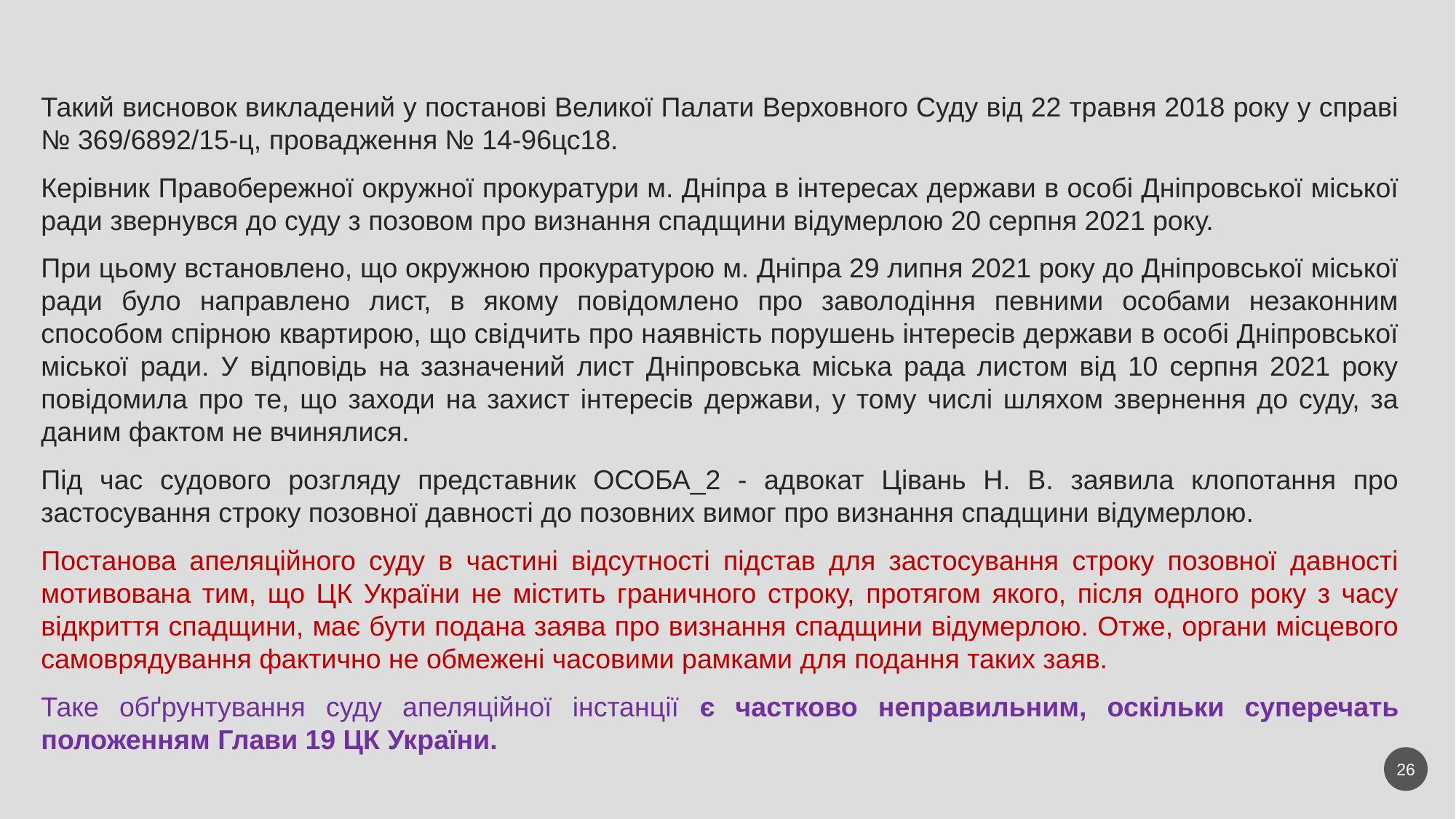

Такий висновок викладений у постанові Великої Палати Верховного Суду від 22 травня 2018 року у справі № 369/6892/15-ц, провадження № 14-96цс18.
Керівник Правобережної окружної прокуратури м. Дніпра в інтересах держави в особі Дніпровської міської ради звернувся до суду з позовом про визнання спадщини відумерлою 20 серпня 2021 року.
При цьому встановлено, що окружною прокуратурою м. Дніпра 29 липня 2021 року до Дніпровської міської ради було направлено лист, в якому повідомлено про заволодіння певними особами незаконним способом спірною квартирою, що свідчить про наявність порушень інтересів держави в особі Дніпровської міської ради. У відповідь на зазначений лист Дніпровська міська рада листом від 10 серпня 2021 року повідомила про те, що заходи на захист інтересів держави, у тому числі шляхом звернення до суду, за даним фактом не вчинялися.
Під час судового розгляду представник ОСОБА_2 - адвокат Цівань Н. В. заявила клопотання про застосування строку позовної давності до позовних вимог про визнання спадщини відумерлою.
Постанова апеляційного суду в частині відсутності підстав для застосування строку позовної давності мотивована тим, що ЦК України не містить граничного строку, протягом якого, після одного року з часу відкриття спадщини, має бути подана заява про визнання спадщини відумерлою. Отже, органи місцевого самоврядування фактично не обмежені часовими рамками для подання таких заяв.
Таке обґрунтування суду апеляційної інстанції є частково неправильним, оскільки суперечать положенням Глави 19 ЦК України.
26